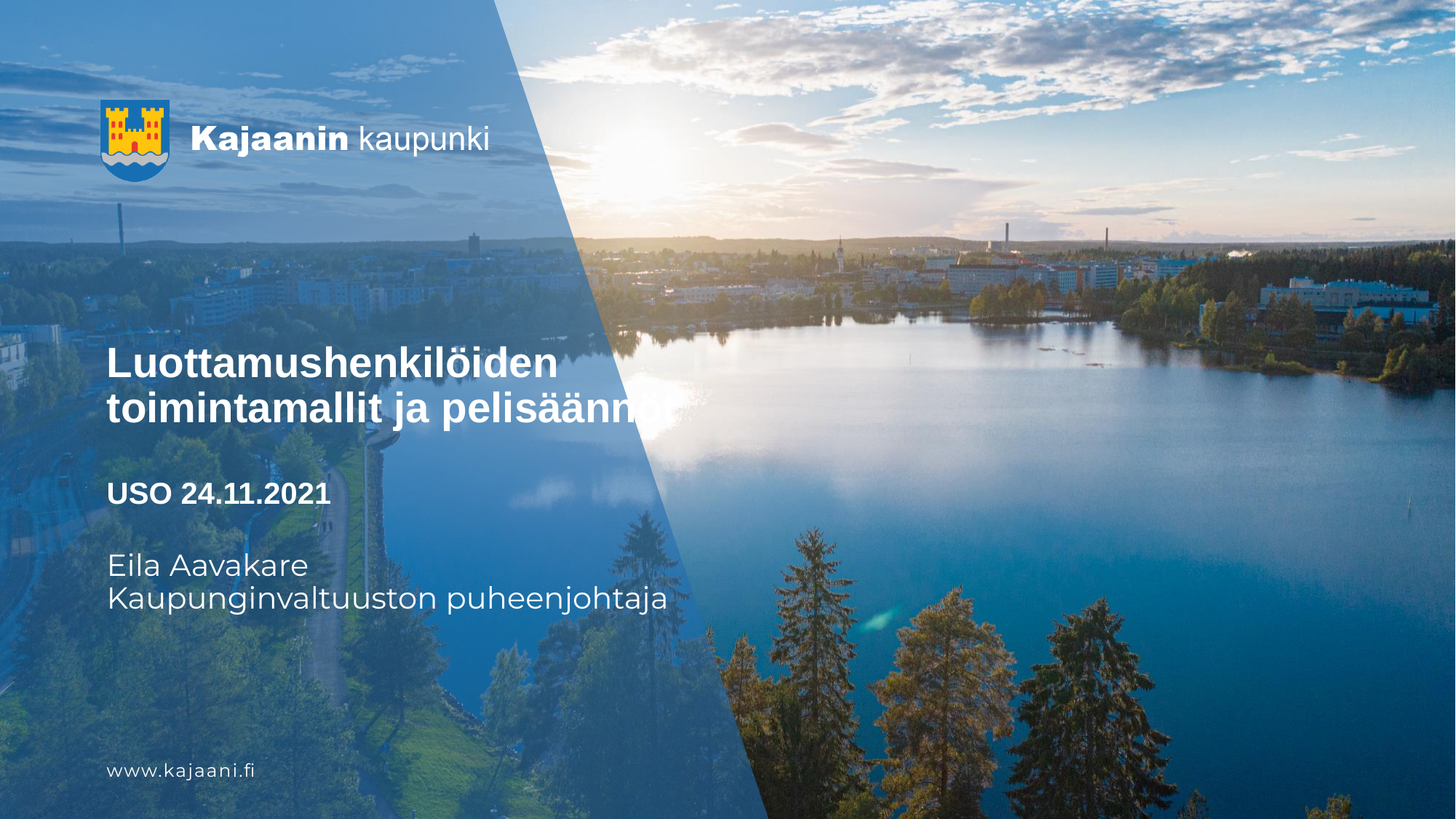

# Luottamushenkilöiden toimintamallit ja pelisäännöt USO 24.11.2021 Eila Aavakare Kaupunginvaltuuston puheenjohtaja